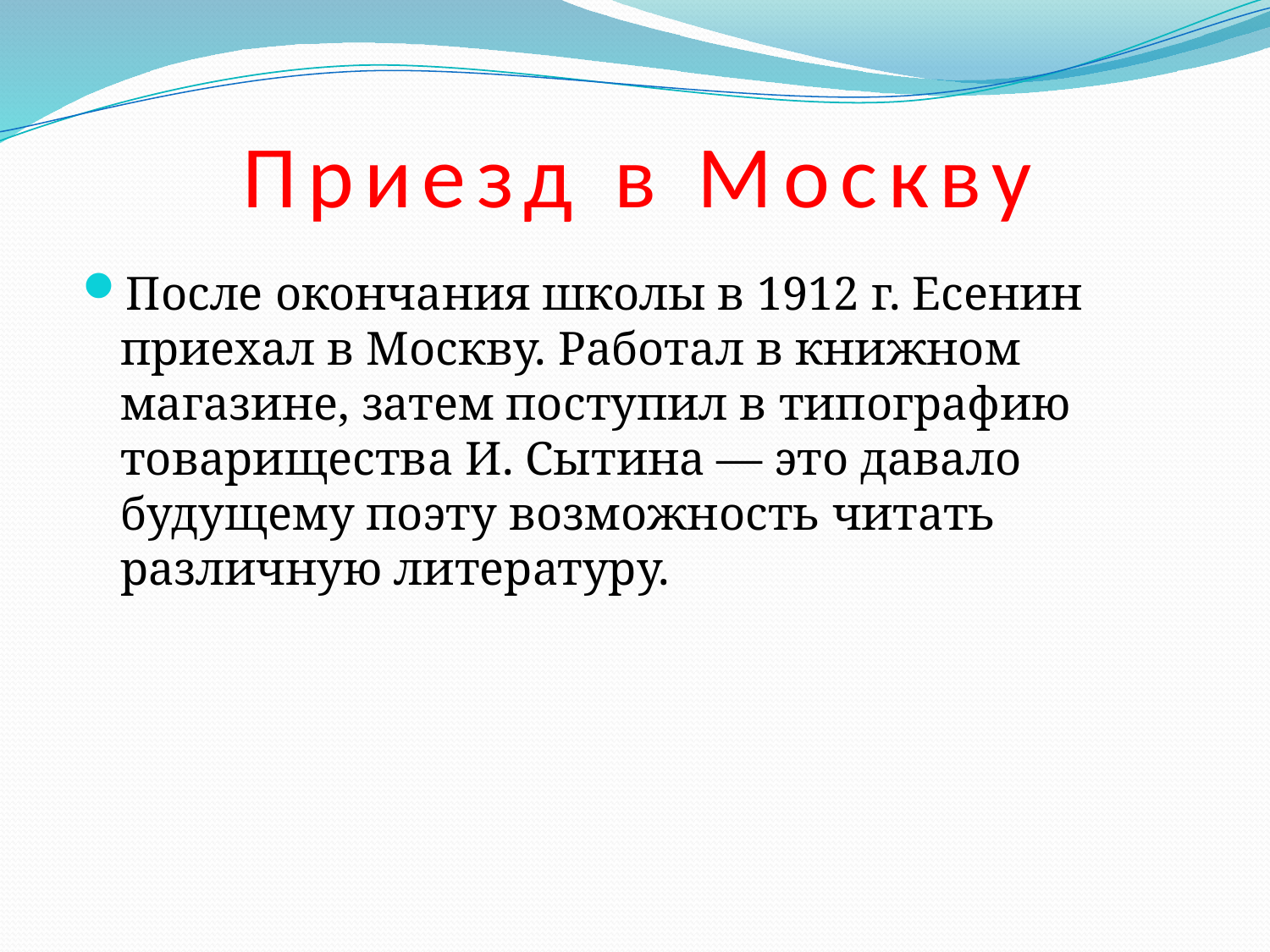

# Приезд в Москву
После окончания школы в 1912 г. Есенин приехал в Москву. Работал в книжном магазине, затем поступил в типографию товарищества И. Сытина — это давало будущему поэту возможность читать различную литературу.